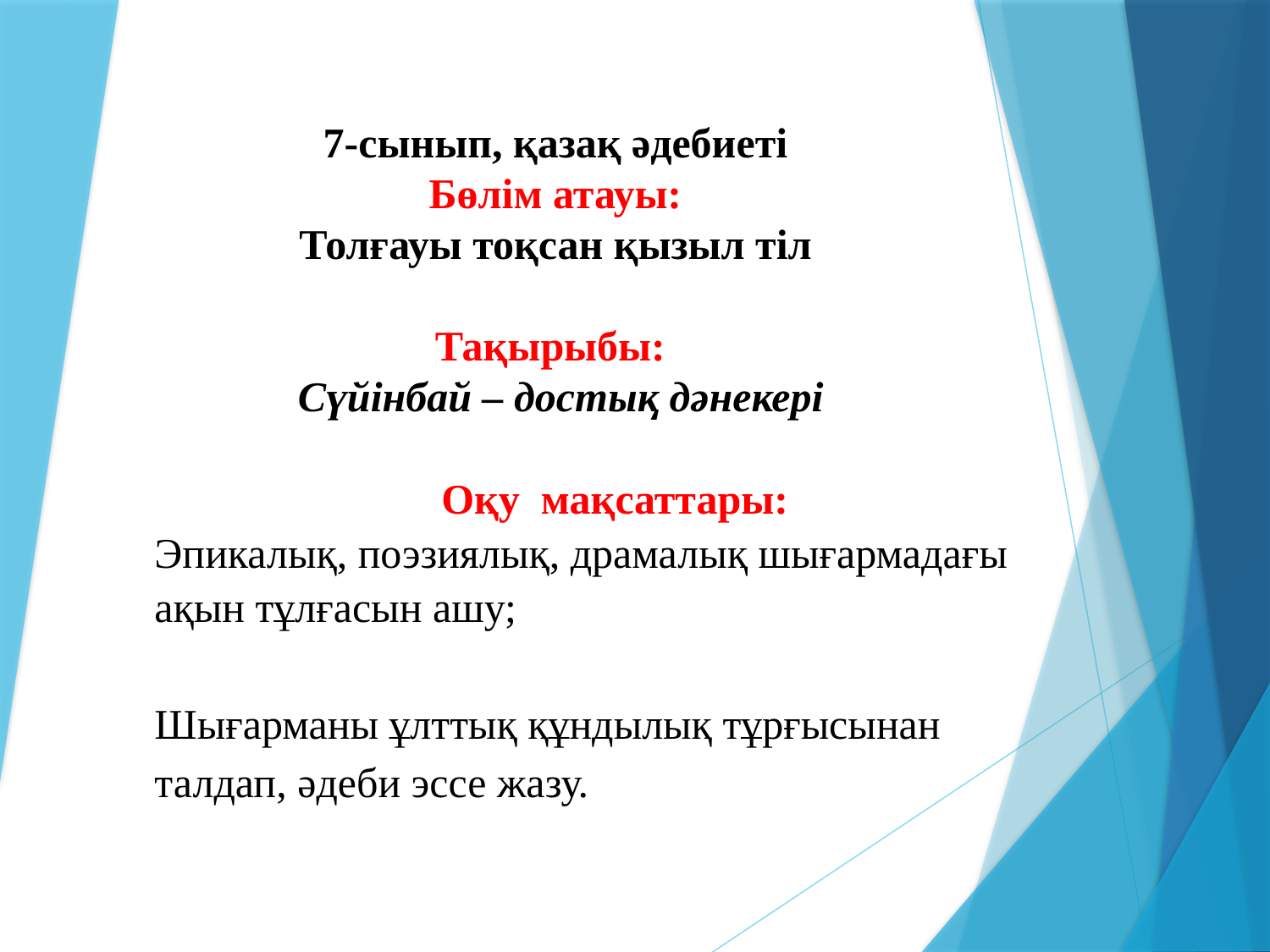

7-сынып, қазақ әдебиеті
Бөлім атауы:
Толғауы тоқсан қызыл тіл

Тақырыбы:
 Cүйінбай – достық дәнекері

Оқу  мақсаттары:
Эпикалық, поэзиялық, драмалық шығармадағы  ақын тұлғасын ашу;
Шығарманы ұлттық құндылық тұрғысынан талдап, әдеби эссе жазу.